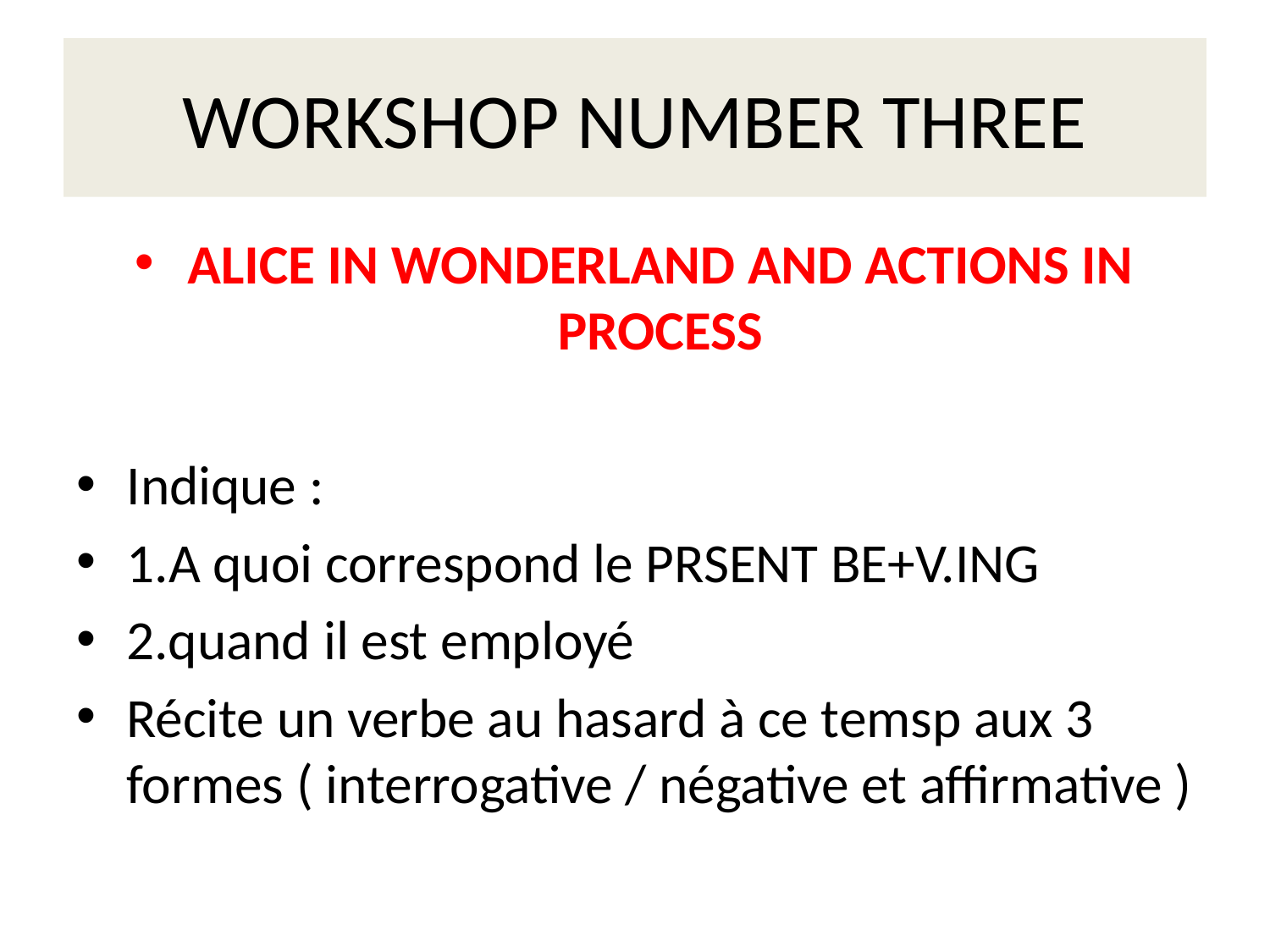

# WORKSHOP NUMBER THREE
ALICE IN WONDERLAND AND ACTIONS IN PROCESS

Indique :
1.A quoi correspond le PRSENT BE+V.ING
2.quand il est employé
Récite un verbe au hasard à ce temsp aux 3 formes ( interrogative / négative et affirmative )